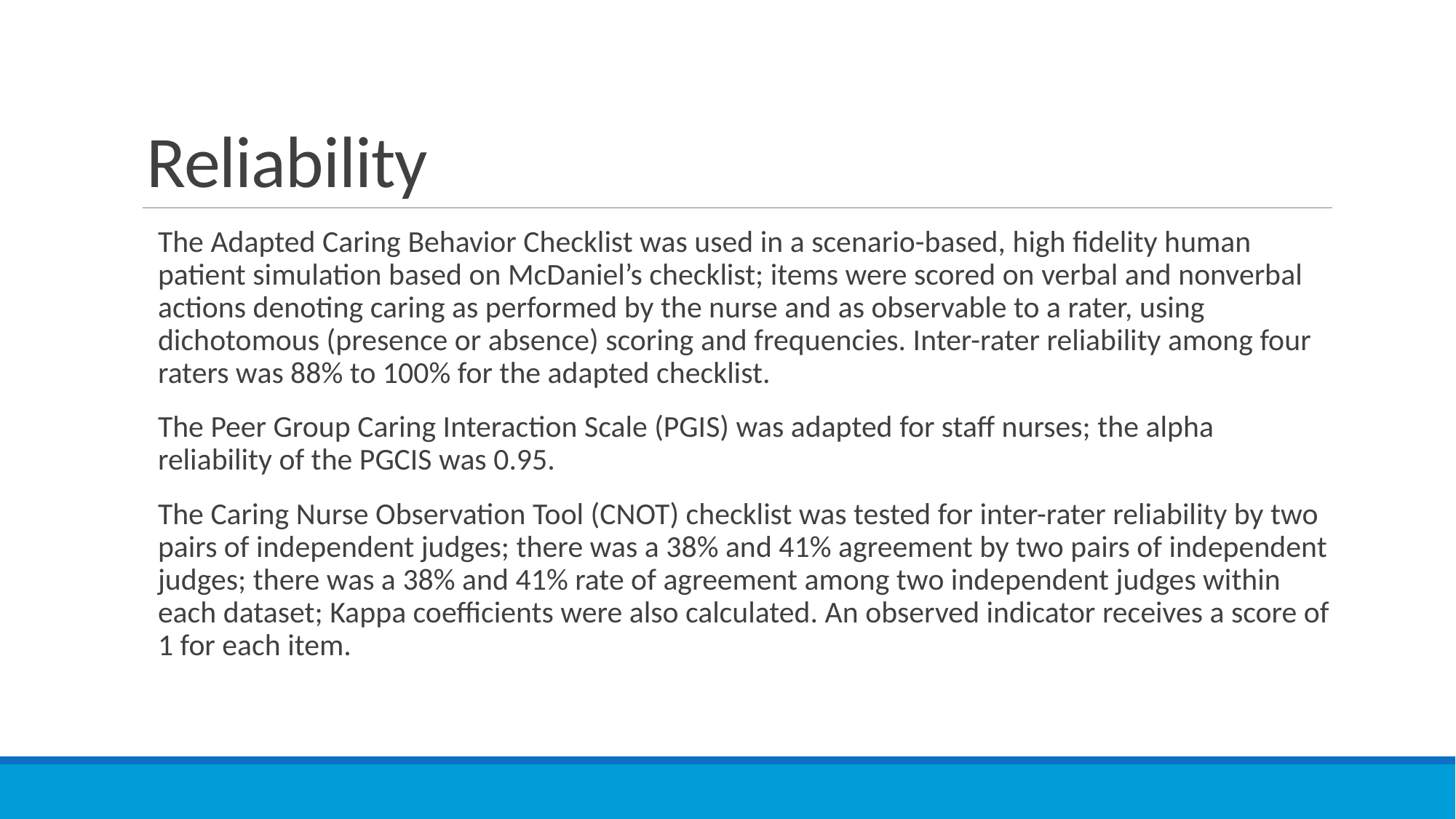

# Reliability
The Adapted Caring Behavior Checklist was used in a scenario-based, high fidelity human patient simulation based on McDaniel’s checklist; items were scored on verbal and nonverbal actions denoting caring as performed by the nurse and as observable to a rater, using dichotomous (presence or absence) scoring and frequencies. Inter-rater reliability among four raters was 88% to 100% for the adapted checklist.
The Peer Group Caring Interaction Scale (PGIS) was adapted for staff nurses; the alpha reliability of the PGCIS was 0.95.
The Caring Nurse Observation Tool (CNOT) checklist was tested for inter-rater reliability by two pairs of independent judges; there was a 38% and 41% agreement by two pairs of independent judges; there was a 38% and 41% rate of agreement among two independent judges within each dataset; Kappa coefficients were also calculated. An observed indicator receives a score of 1 for each item.